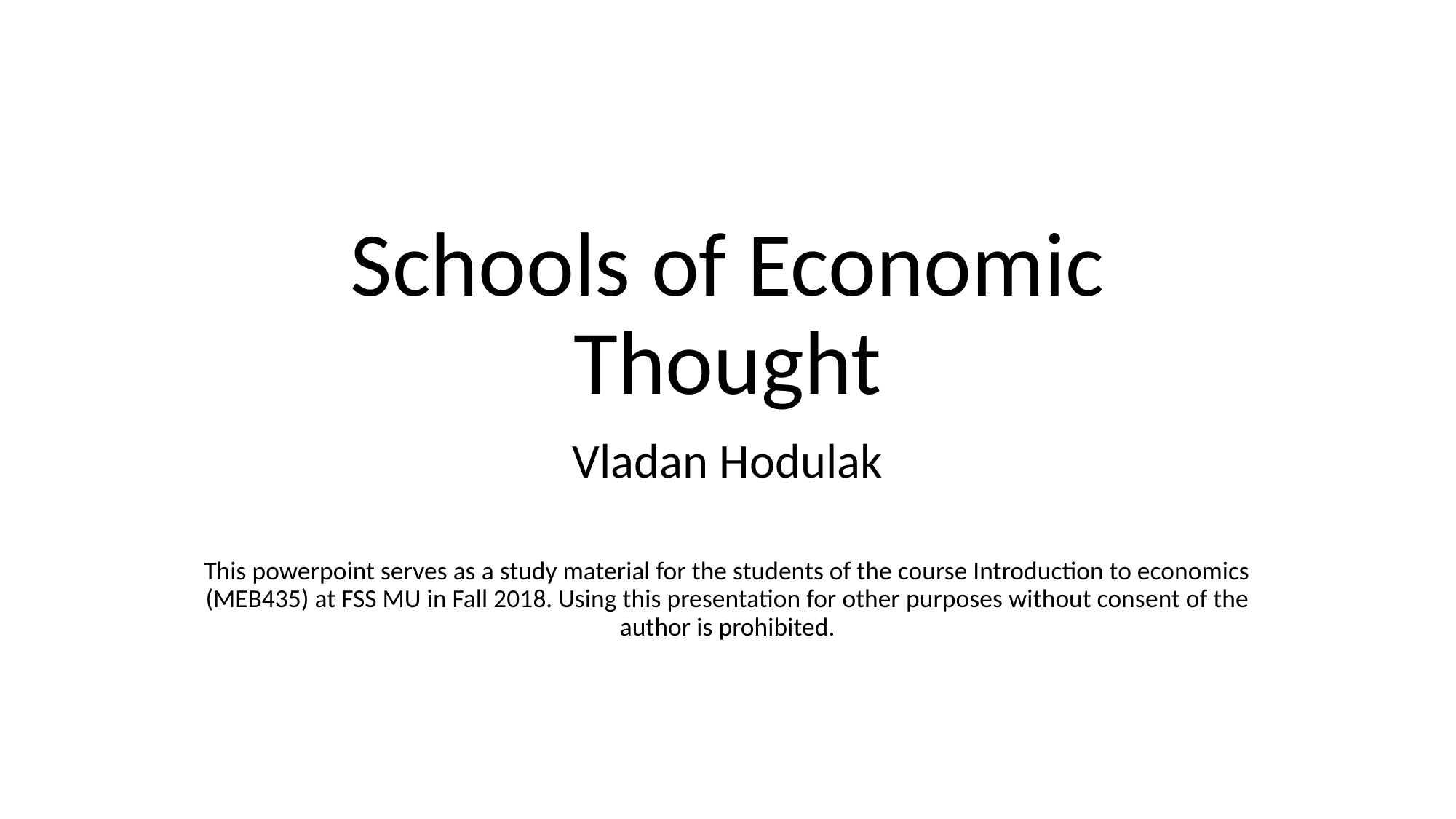

# Schools of Economic Thought
Vladan Hodulak

This powerpoint serves as a study material for the students of the course Introduction to economics (MEB435) at FSS MU in Fall 2018. Using this presentation for other purposes without consent of the author is prohibited.